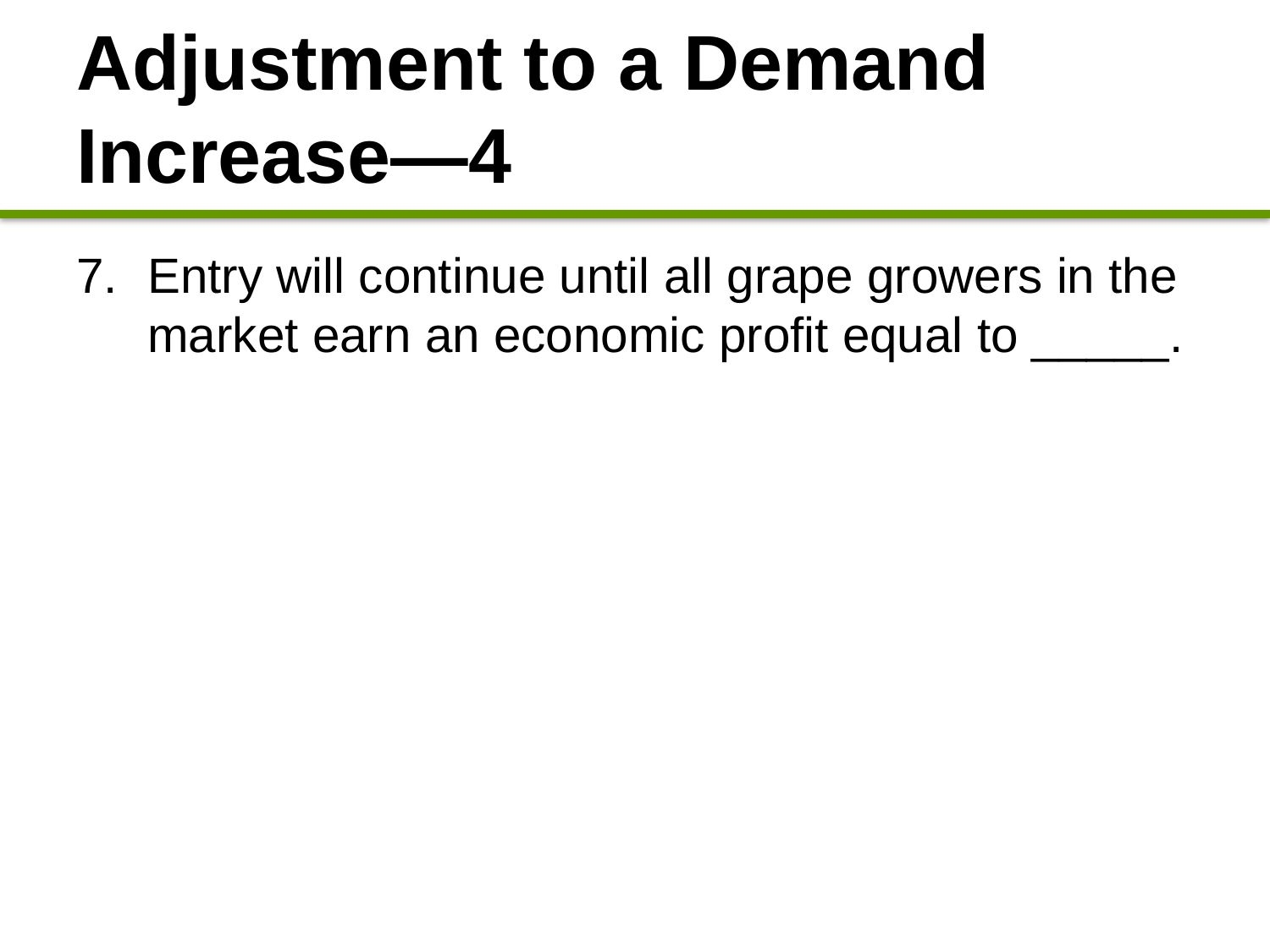

# Adjustment to a Demand Increase—4
Entry will continue until all grape growers in the market earn an economic profit equal to _____.